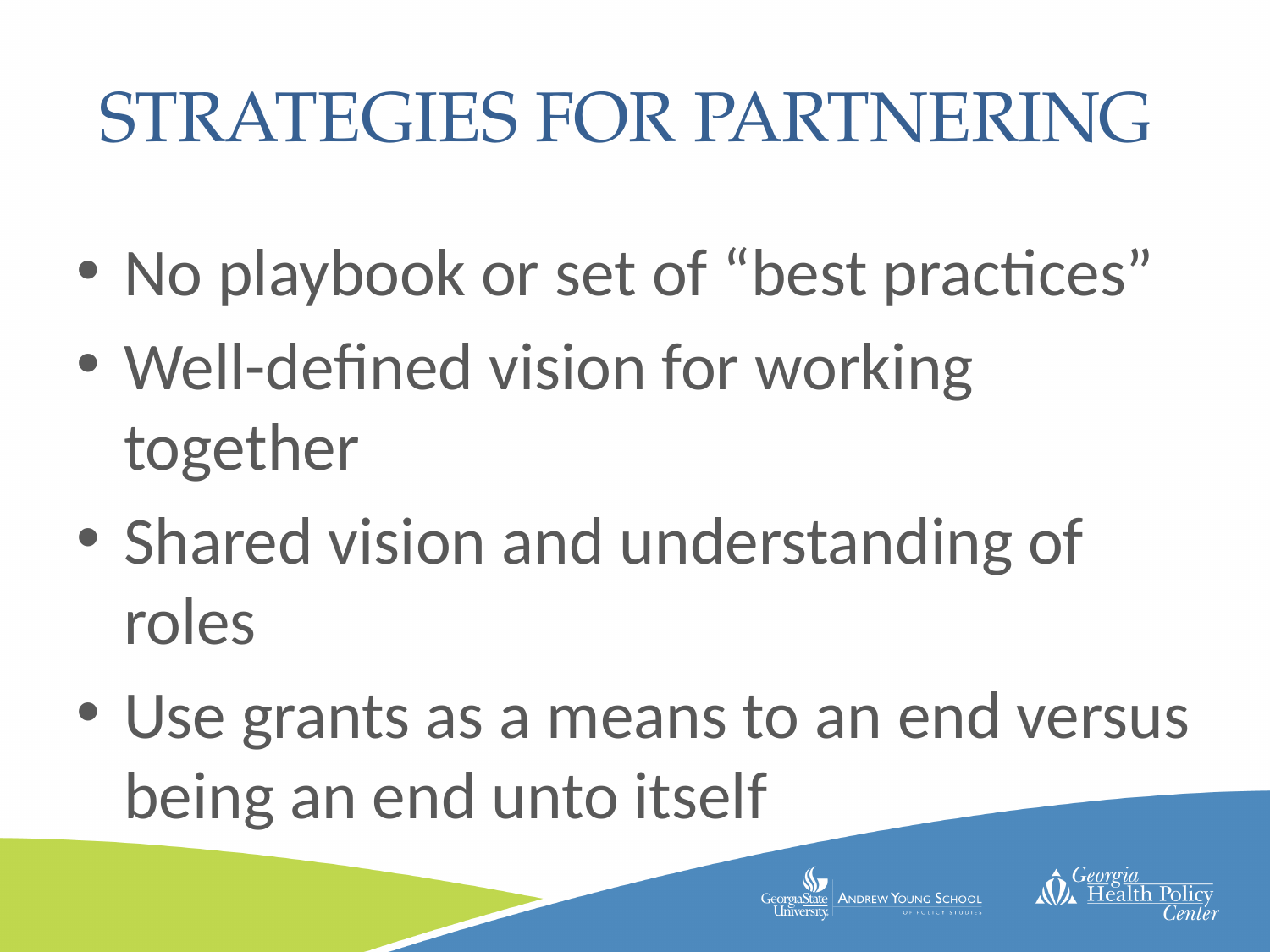

# Strategies for Partnering
No playbook or set of “best practices”
Well-defined vision for working together
Shared vision and understanding of roles
Use grants as a means to an end versus being an end unto itself